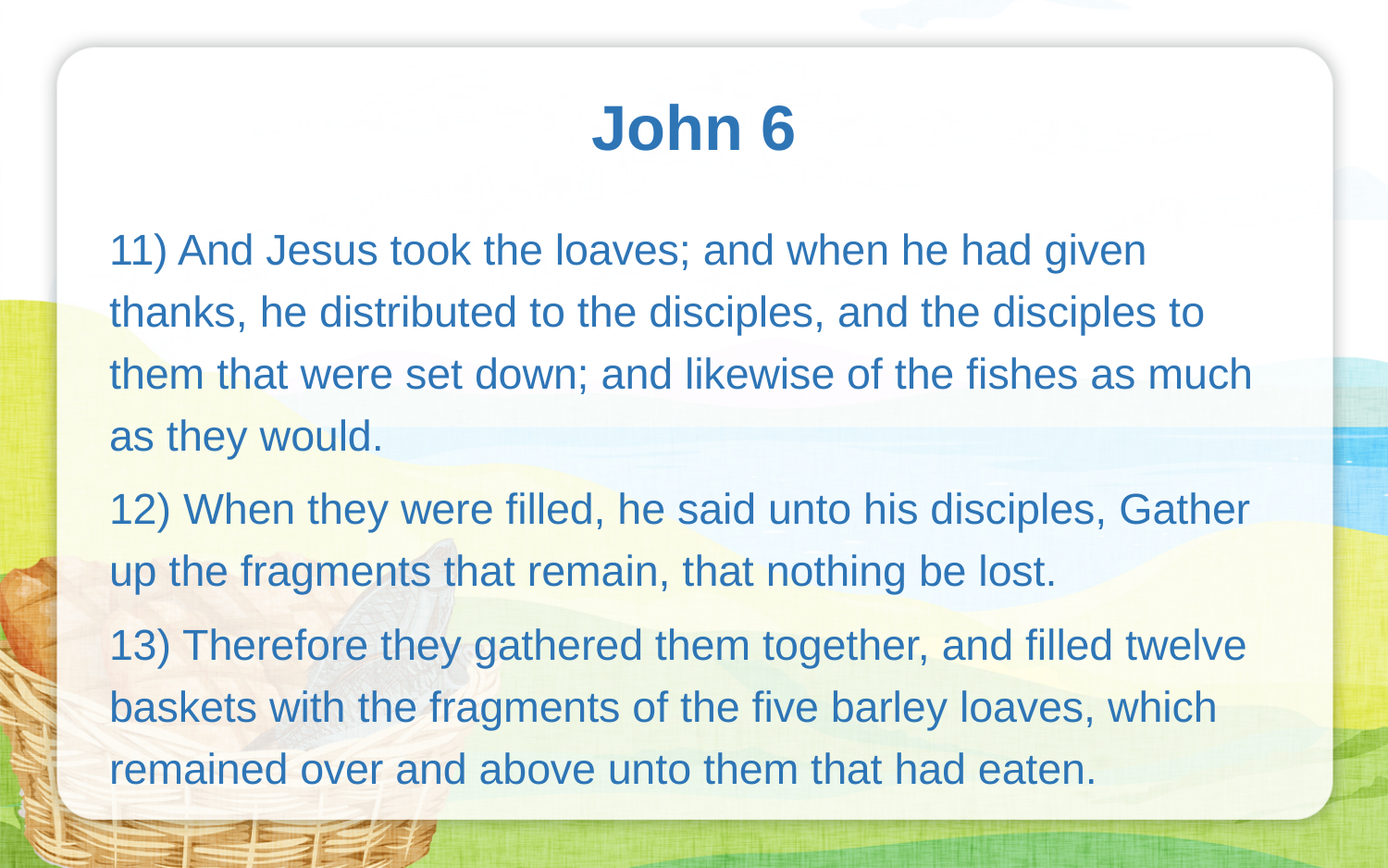

# John 6
11) And Jesus took the loaves; and when he had given thanks, he distributed to the disciples, and the disciples to them that were set down; and likewise of the fishes as much as they would.
12) When they were filled, he said unto his disciples, Gather up the fragments that remain, that nothing be lost.
13) Therefore they gathered them together, and filled twelve baskets with the fragments of the five barley loaves, which remained over and above unto them that had eaten.